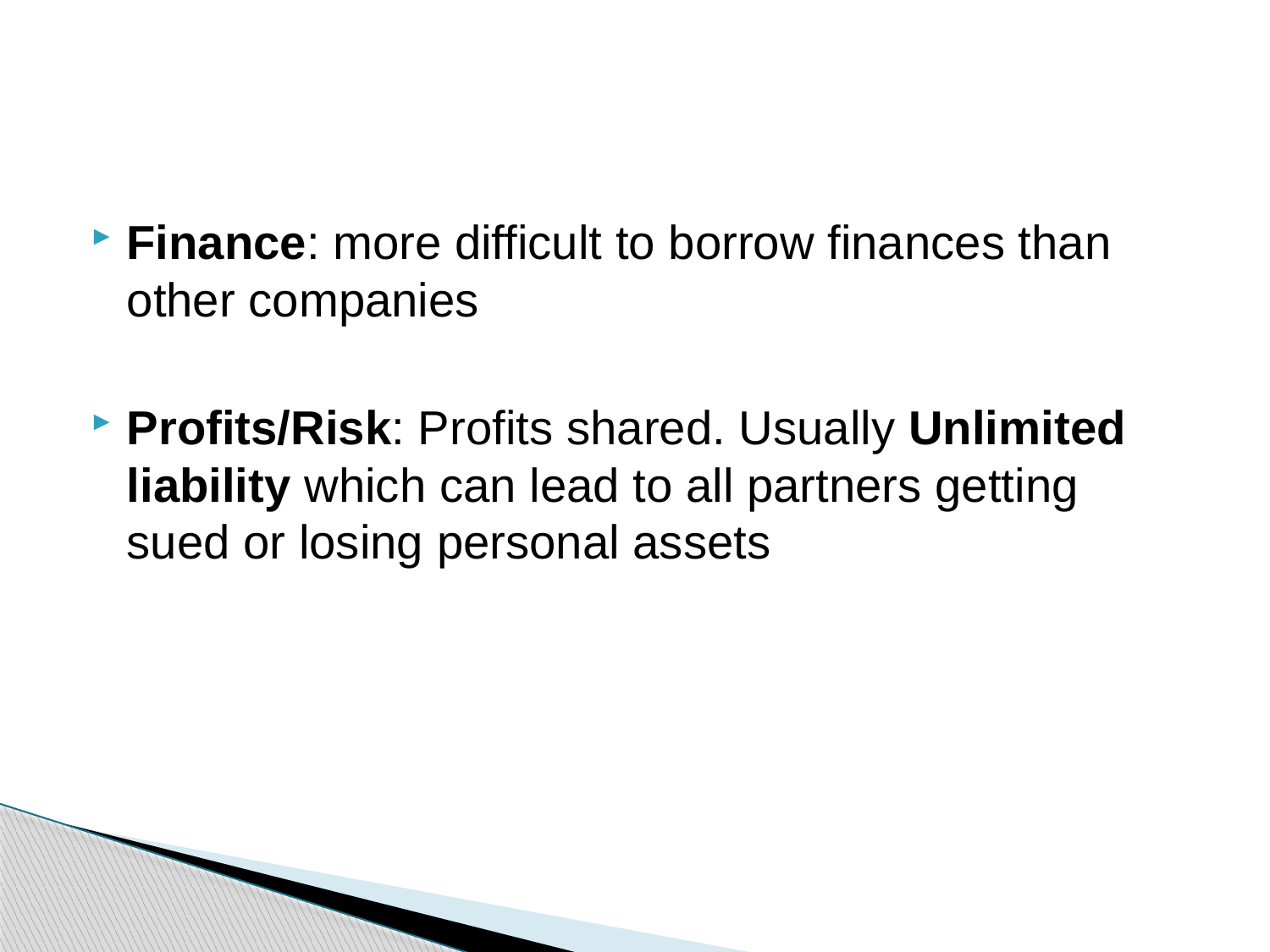

#
Finance: more difficult to borrow finances than other companies

Profits/Risk: Profits shared. Usually Unlimited liability which can lead to all partners getting sued or losing personal assets